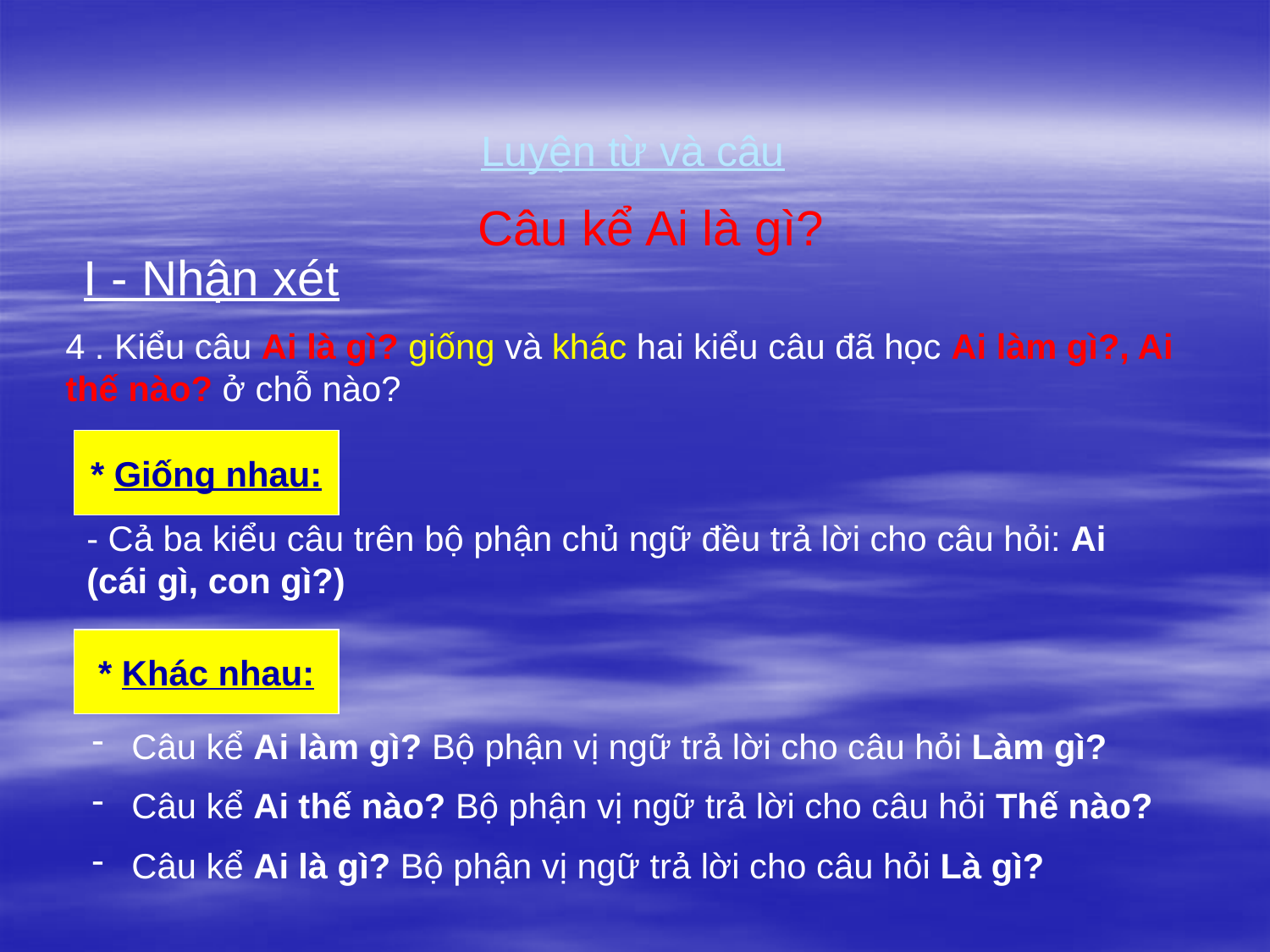

# Luyện từ và câu
Câu kể Ai là gì?
I - Nhận xét
4 . Kiểu câu Ai là gì? giống và khác hai kiểu câu đã học Ai làm gì?, Ai thế nào? ở chỗ nào?
* Giống nhau:
- Cả ba kiểu câu trên bộ phận chủ ngữ đều trả lời cho câu hỏi: Ai (cái gì, con gì?)
* Khác nhau:
 Câu kể Ai làm gì? Bộ phận vị ngữ trả lời cho câu hỏi Làm gì?
 Câu kể Ai thế nào? Bộ phận vị ngữ trả lời cho câu hỏi Thế nào?
 Câu kể Ai là gì? Bộ phận vị ngữ trả lời cho câu hỏi Là gì?